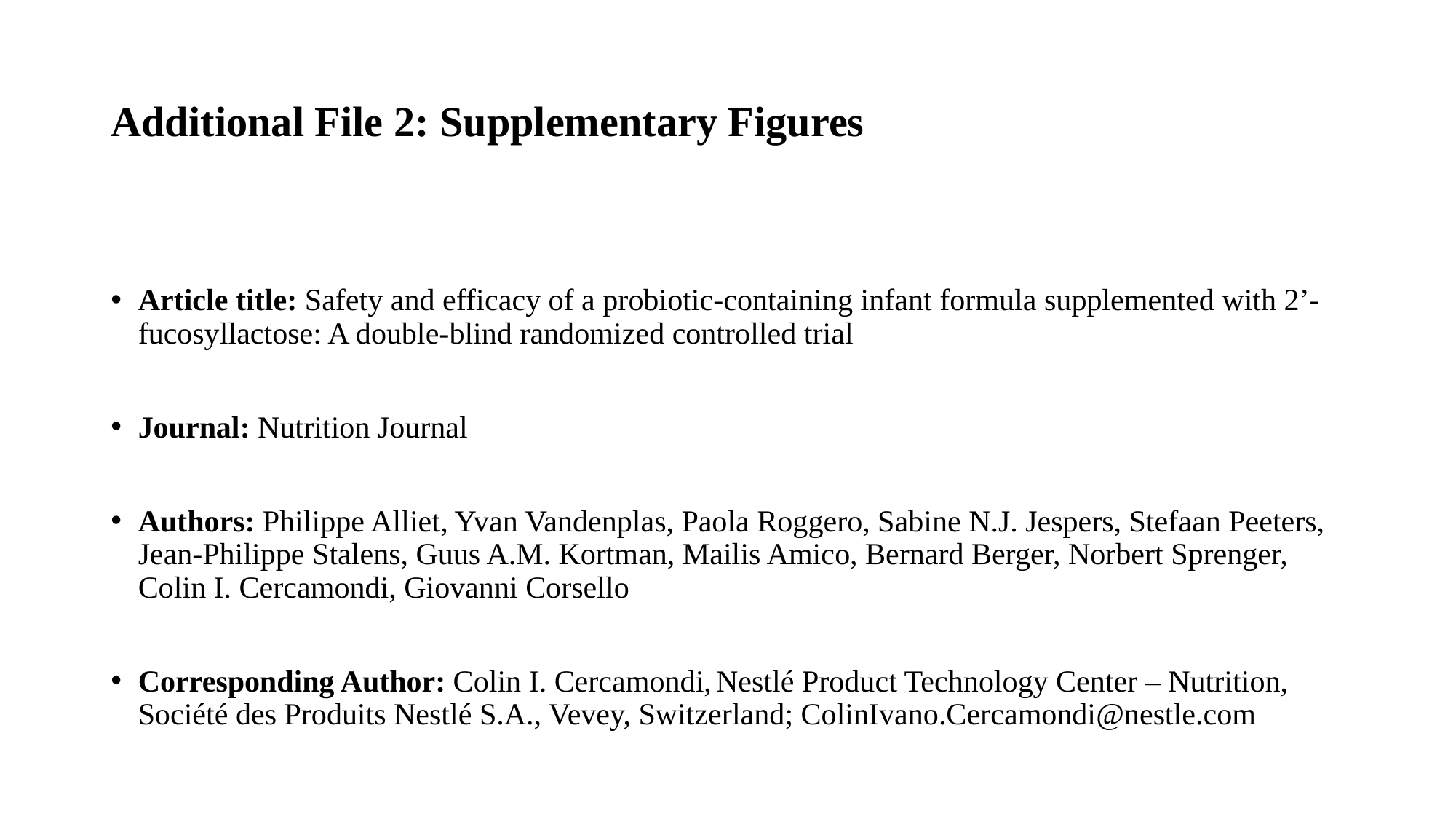

# Additional File 2: Supplementary Figures

Article title: Safety and efficacy of a probiotic-containing infant formula supplemented with 2’-fucosyllactose: A double-blind randomized controlled trial

Journal: Nutrition Journal

Authors: Philippe Alliet, Yvan Vandenplas, Paola Roggero, Sabine N.J. Jespers, Stefaan Peeters, Jean-Philippe Stalens, Guus A.M. Kortman, Mailis Amico, Bernard Berger, Norbert Sprenger, Colin I. Cercamondi, Giovanni Corsello

Corresponding Author: Colin I. Cercamondi, Nestlé Product Technology Center – Nutrition, Société des Produits Nestlé S.A., Vevey, Switzerland; ColinIvano.Cercamondi@nestle.com